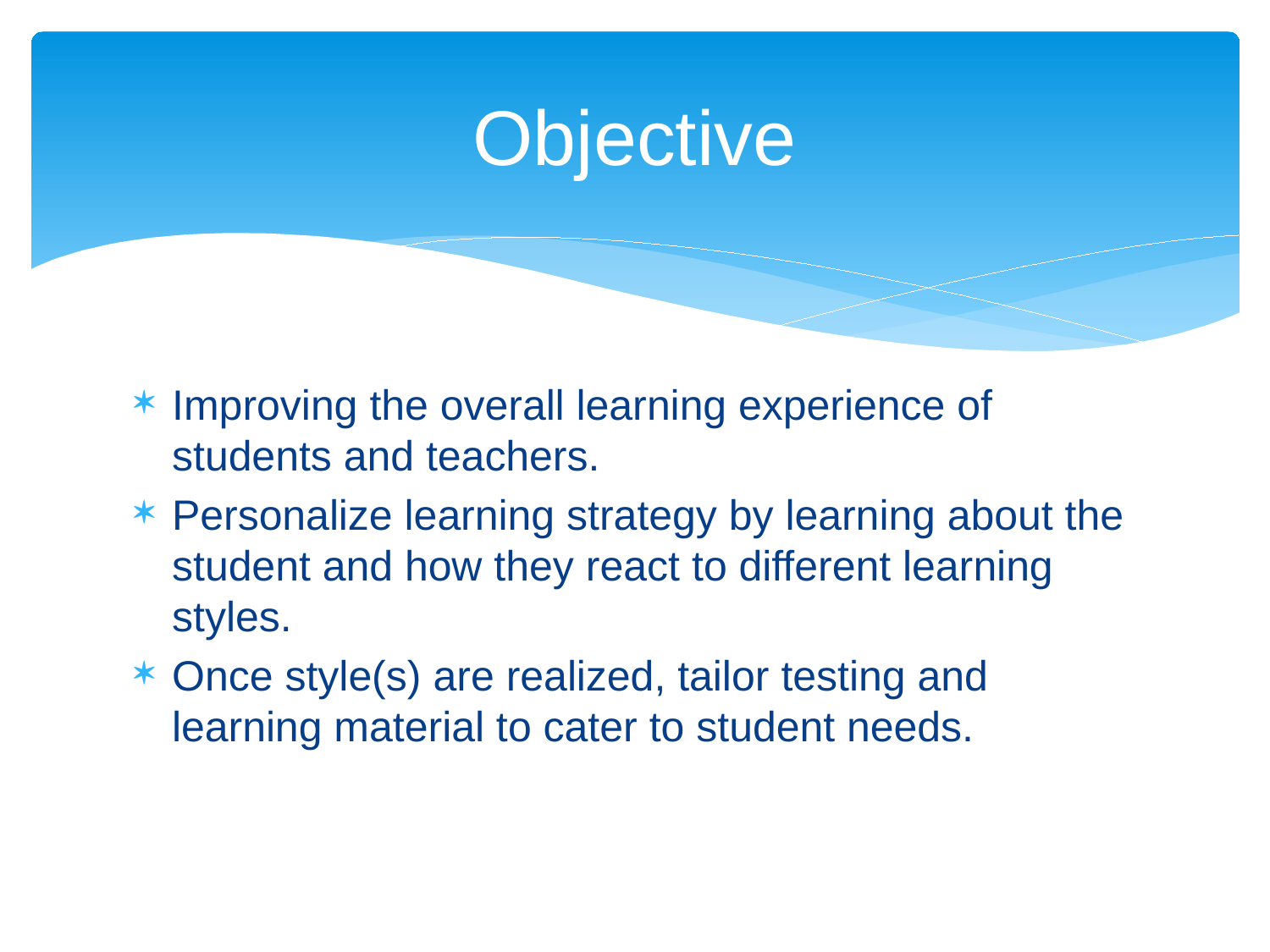

# Objective
Improving the overall learning experience of students and teachers.
Personalize learning strategy by learning about the student and how they react to different learning styles.
Once style(s) are realized, tailor testing and learning material to cater to student needs.